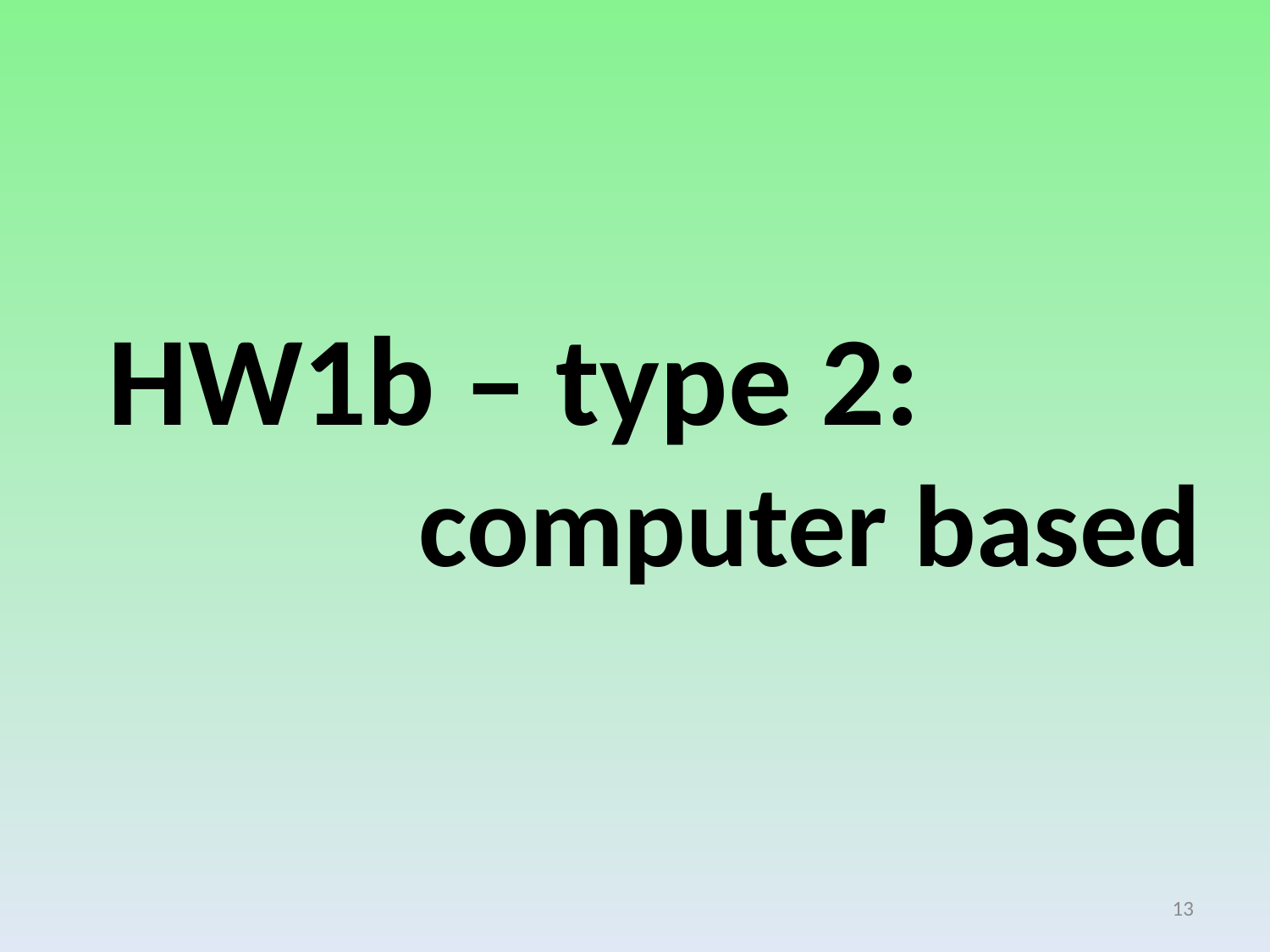

# HW1b – type 2: computer based
13